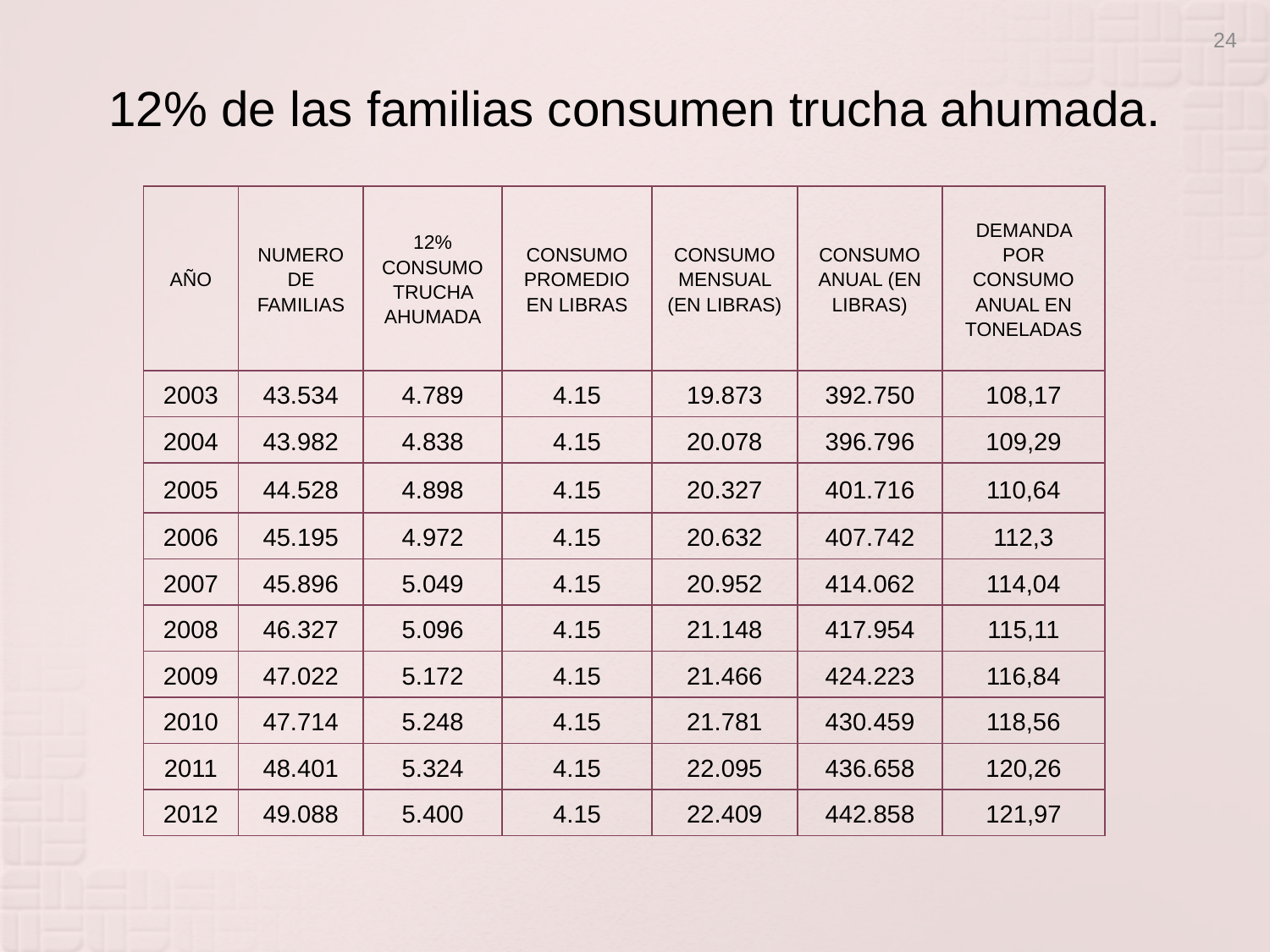

24
# 12% de las familias consumen trucha ahumada.
| AÑO | NUMERO DE FAMILIAS | 12% CONSUMO TRUCHA AHUMADA | CONSUMO PROMEDIO EN LIBRAS | CONSUMO MENSUAL (EN LIBRAS) | CONSUMO ANUAL (EN LIBRAS) | DEMANDA POR CONSUMO ANUAL EN TONELADAS |
| --- | --- | --- | --- | --- | --- | --- |
| 2003 | 43.534 | 4.789 | 4.15 | 19.873 | 392.750 | 108,17 |
| 2004 | 43.982 | 4.838 | 4.15 | 20.078 | 396.796 | 109,29 |
| 2005 | 44.528 | 4.898 | 4.15 | 20.327 | 401.716 | 110,64 |
| 2006 | 45.195 | 4.972 | 4.15 | 20.632 | 407.742 | 112,3 |
| 2007 | 45.896 | 5.049 | 4.15 | 20.952 | 414.062 | 114,04 |
| 2008 | 46.327 | 5.096 | 4.15 | 21.148 | 417.954 | 115,11 |
| 2009 | 47.022 | 5.172 | 4.15 | 21.466 | 424.223 | 116,84 |
| 2010 | 47.714 | 5.248 | 4.15 | 21.781 | 430.459 | 118,56 |
| 2011 | 48.401 | 5.324 | 4.15 | 22.095 | 436.658 | 120,26 |
| 2012 | 49.088 | 5.400 | 4.15 | 22.409 | 442.858 | 121,97 |